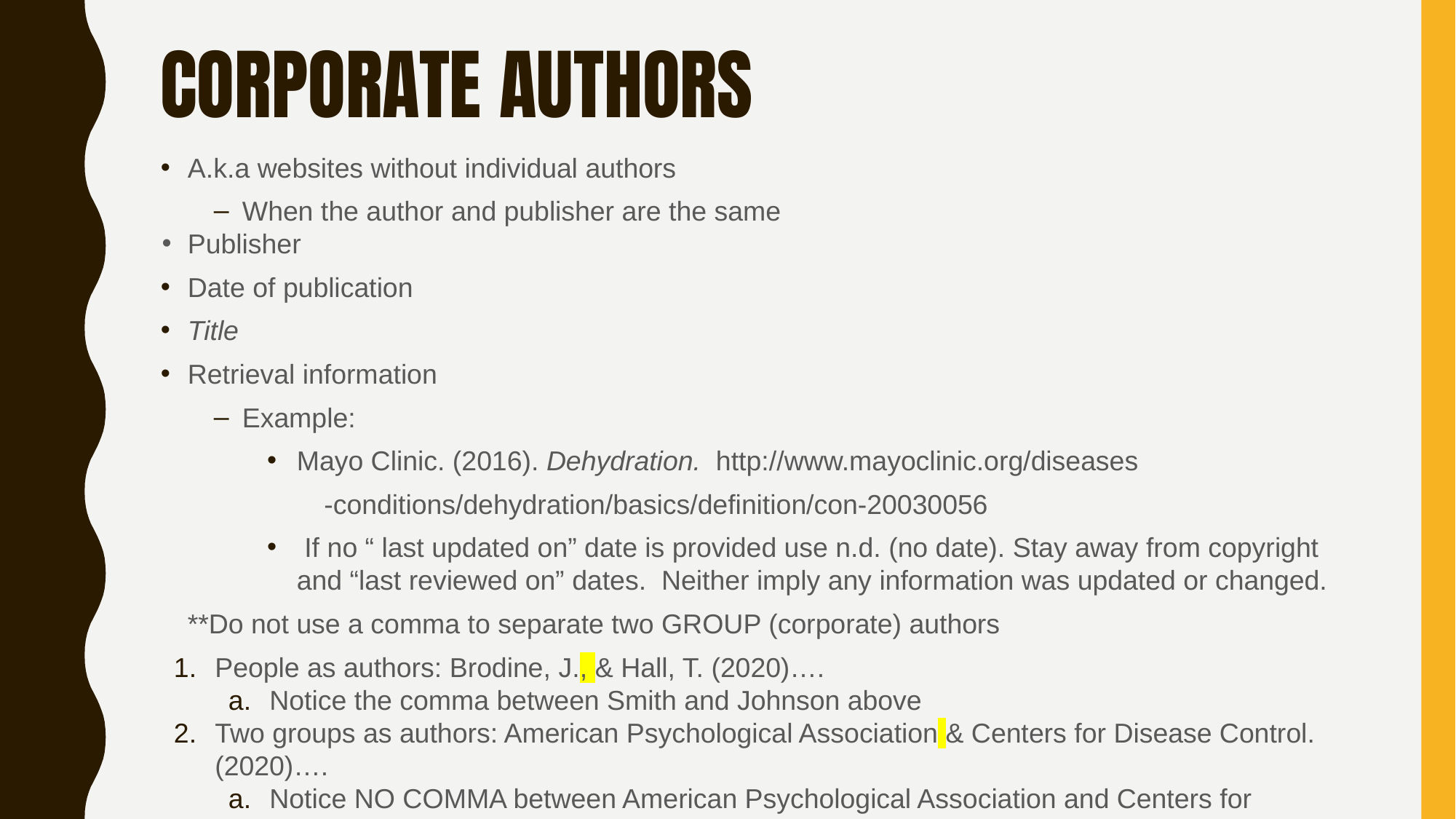

# CORPORATE AUTHORS
A.k.a websites without individual authors
When the author and publisher are the same
Publisher
Date of publication
Title
Retrieval information
Example:
Mayo Clinic. (2016). Dehydration.  http://www.mayoclinic.org/diseases
-conditions/dehydration/basics/definition/con-20030056
 If no “ last updated on” date is provided use n.d. (no date). Stay away from copyright and “last reviewed on” dates.  Neither imply any information was updated or changed.
**Do not use a comma to separate two GROUP (corporate) authors
People as authors: Brodine, J., & Hall, T. (2020)….
Notice the comma between Smith and Johnson above
Two groups as authors: American Psychological Association & Centers for Disease Control. (2020)….
Notice NO COMMA between American Psychological Association and Centers for Disease Control